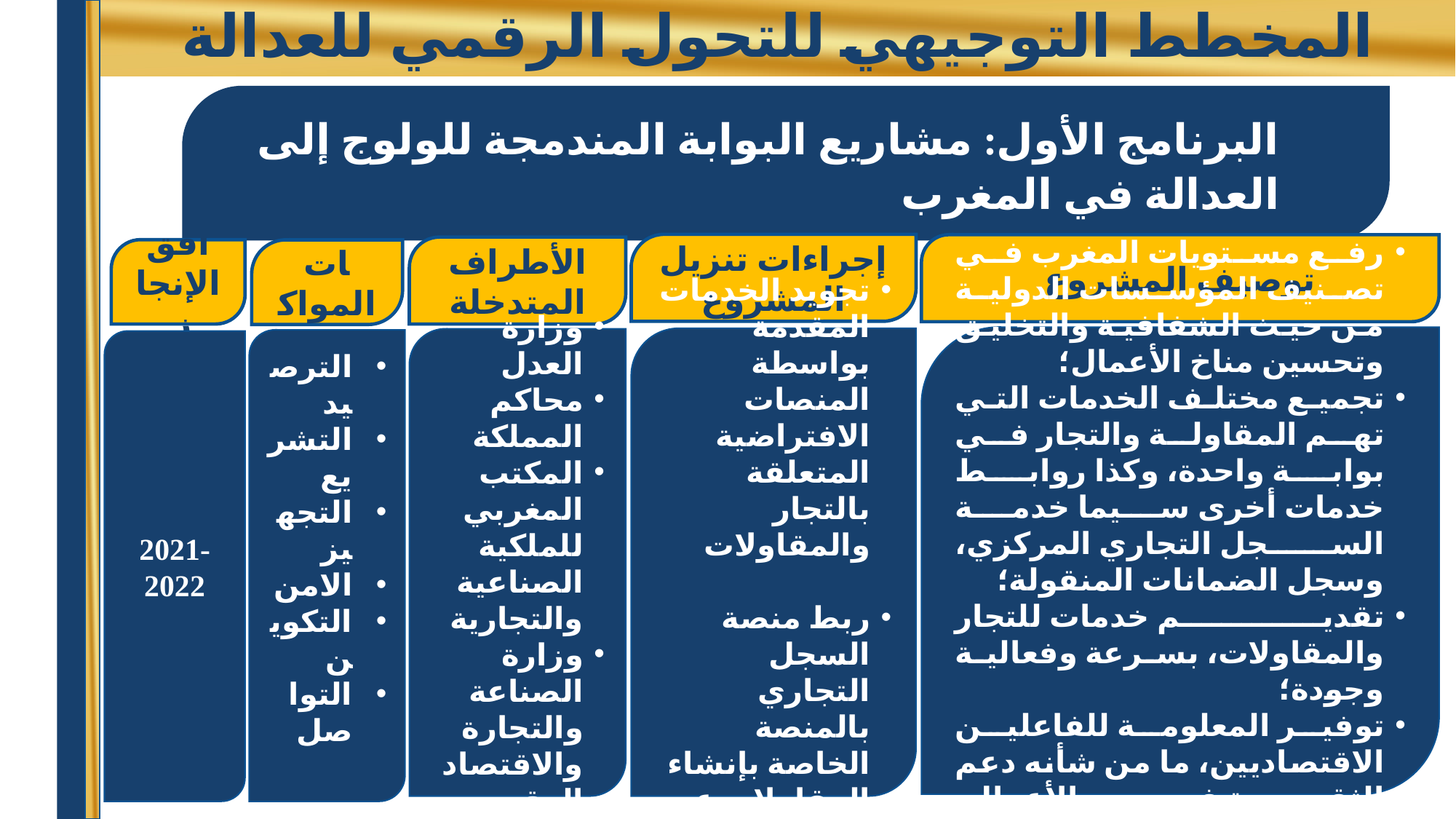

# المخطط التوجيهي للتحول الرقمي للعدالة

5. فضاء السجل التجاري

البرنامج الأول: مشاريع البوابة المندمجة للولوج إلى العدالة في المغرب
إجراءات تنزيل المشروع
توصيف المشروع
الأطراف المتدخلة
أفق الإنجاز
الدعامات المواكبة
رفع مستويات المغرب في تصنيف المؤسسات الدولية من حيث الشفافية والتخليق وتحسين مناخ الأعمال؛
تجميع مختلف الخدمات التي تهم المقاولة والتجار في بوابة واحدة، وكذا روابط خدمات أخرى سيما خدمة السجل التجاري المركزي، وسجل الضمانات المنقولة؛
تقديم خدمات للتجار والمقاولات، بسرعة وفعالية وجودة؛
توفير المعلومة للفاعلين الاقتصاديين، ما من شأنه دعم الثقة في الأعمال، والمعاملات التجارية، وتشجيع الاستثمار.
تجويد الخدمات المقدمة بواسطة المنصات الافتراضية المتعلقة بالتجار والمقاولات

ربط منصة السجل التجاري بالمنصة الخاصة بإنشاء المقاولات عبر الخط
وزارة العدل
محاكم المملكة
المكتب المغربي للملكية الصناعية والتجارية
وزارة الصناعة والتجارة والاقتصاد الرقمي
الترصيد
التشريع
التجهيز
الامن
التكوين
التواصل

2021-2022